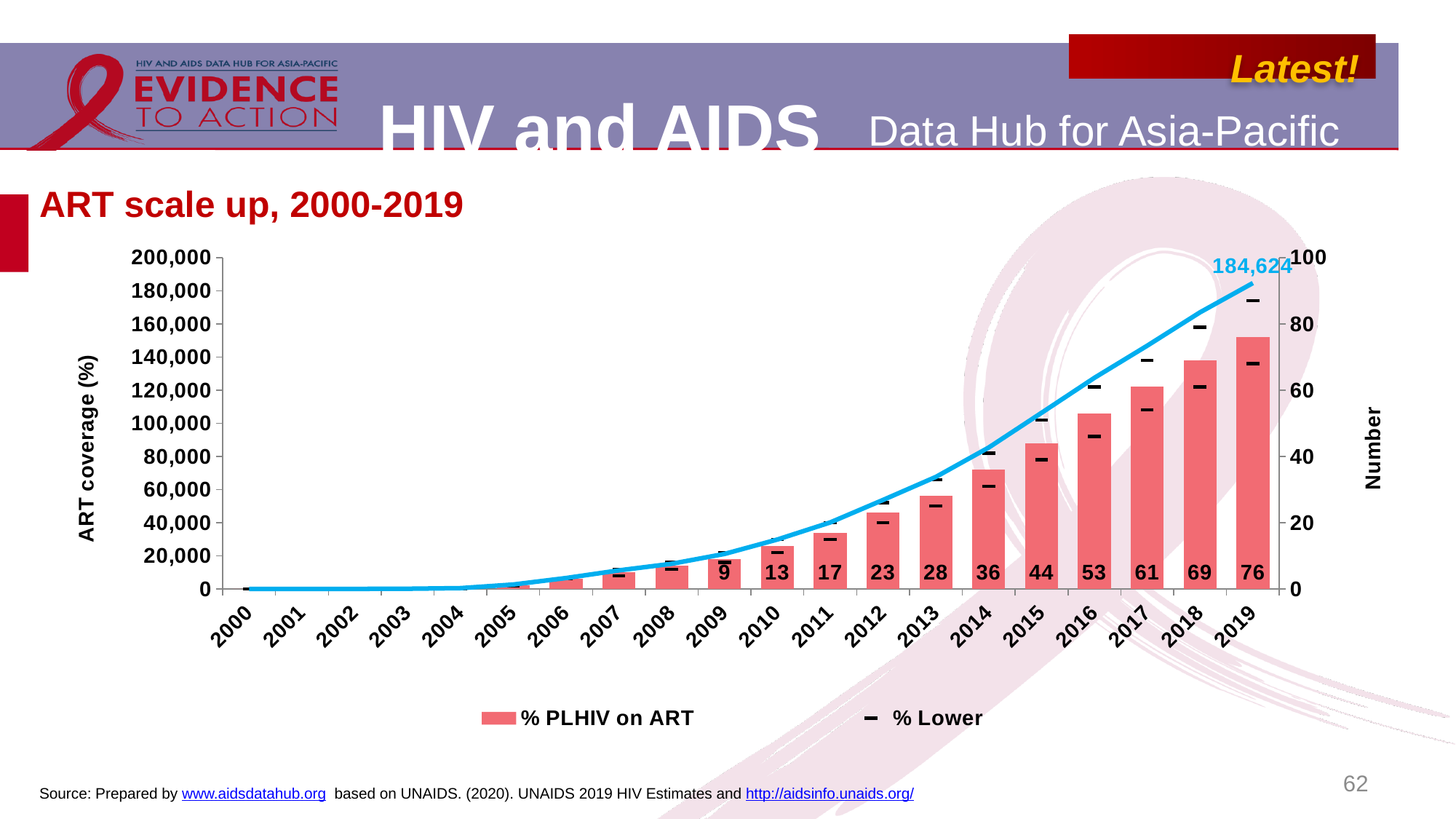

# ART scale up, 2000-2019

### Chart

| Category | % PLHIV on ART | Number of people on ART | % Lower | %Upper |
|---|---|---|---|---|
| 2000 | 0.0 | 0.0 | 0.0 | 0.0 |
| 2001 | 0.0 | 0.0 | 0.0 | 0.0 |
| 2002 | 0.0 | 17.0 | 0.0 | 0.0 |
| 2003 | 0.0 | 121.0 | 0.0 | 0.0 |
| 2004 | 0.0 | 485.0 | 0.0 | 0.0 |
| 2005 | 1.0 | 2663.0 | 1.0 | 1.0 |
| 2006 | 3.0 | 6577.0 | 3.0 | 3.0 |
| 2007 | 5.0 | 11193.0 | 4.0 | 6.0 |
| 2008 | 7.0 | 15192.0 | 6.0 | 8.0 |
| 2009 | 9.0 | 21137.0 | 8.0 | 11.0 |
| 2010 | 13.0 | 29826.0 | 11.0 | 15.0 |
| 2011 | 17.0 | 40128.0 | 15.0 | 20.0 |
| 2012 | 23.0 | 53709.0 | 20.0 | 26.0 |
| 2013 | 28.0 | 67643.0 | 25.0 | 33.0 |
| 2014 | 36.0 | 85361.0 | 31.0 | 41.0 |
| 2015 | 44.0 | 106320.0 | 39.0 | 51.0 |
| 2016 | 53.0 | 127402.0 | 46.0 | 61.0 |
| 2017 | 61.0 | 146826.0 | 54.0 | 69.0 |
| 2018 | 69.0 | 166969.0 | 61.0 | 79.0 |
| 2019 | 76.0 | 184624.0 | 68.0 | 87.0 |
62
Source: Prepared by www.aidsdatahub.org  based on UNAIDS. (2020). UNAIDS 2019 HIV Estimates and http://aidsinfo.unaids.org/